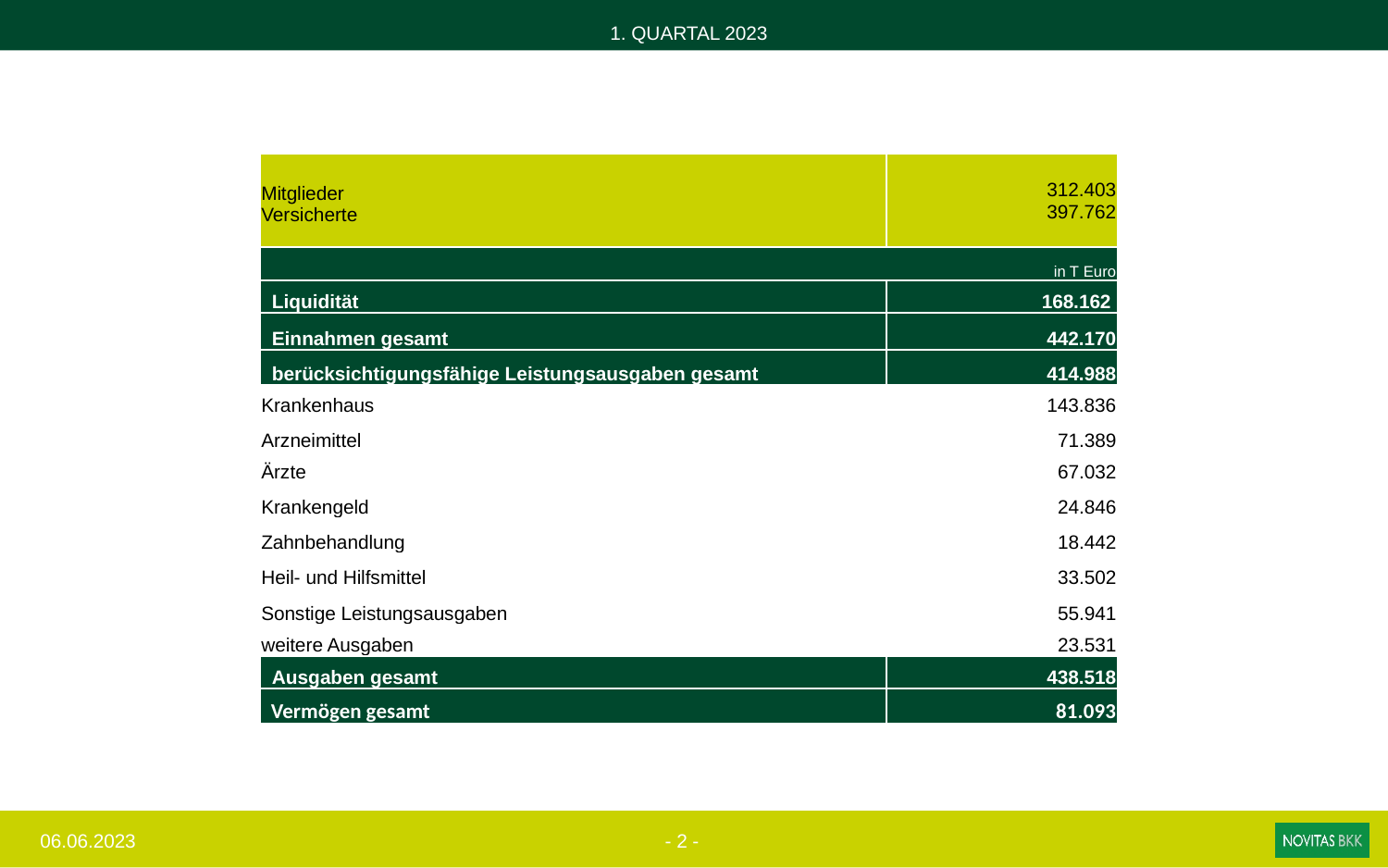

1. Quartal 2023

| Mitglieder Versicherte | 312.403 397.762 |
| --- | --- |
| in T Euro |  |
| Liquidität | 168.162 |
| Einnahmen gesamt | 442.170 |
| berücksichtigungsfähige Leistungsausgaben gesamt | 414.988 |
| Krankenhaus | 143.836 |
| Arzneimittel | 71.389 |
| Ärzte | 67.032 |
| Krankengeld | 24.846 |
| Zahnbehandlung | 18.442 |
| Heil- und Hilfsmittel | 33.502 |
| Sonstige Leistungsausgaben | 55.941 |
| weitere Ausgaben | 23.531 |
| Ausgaben gesamt | 438.518 |
| Vermögen gesamt | 81.093 |
- 2 -